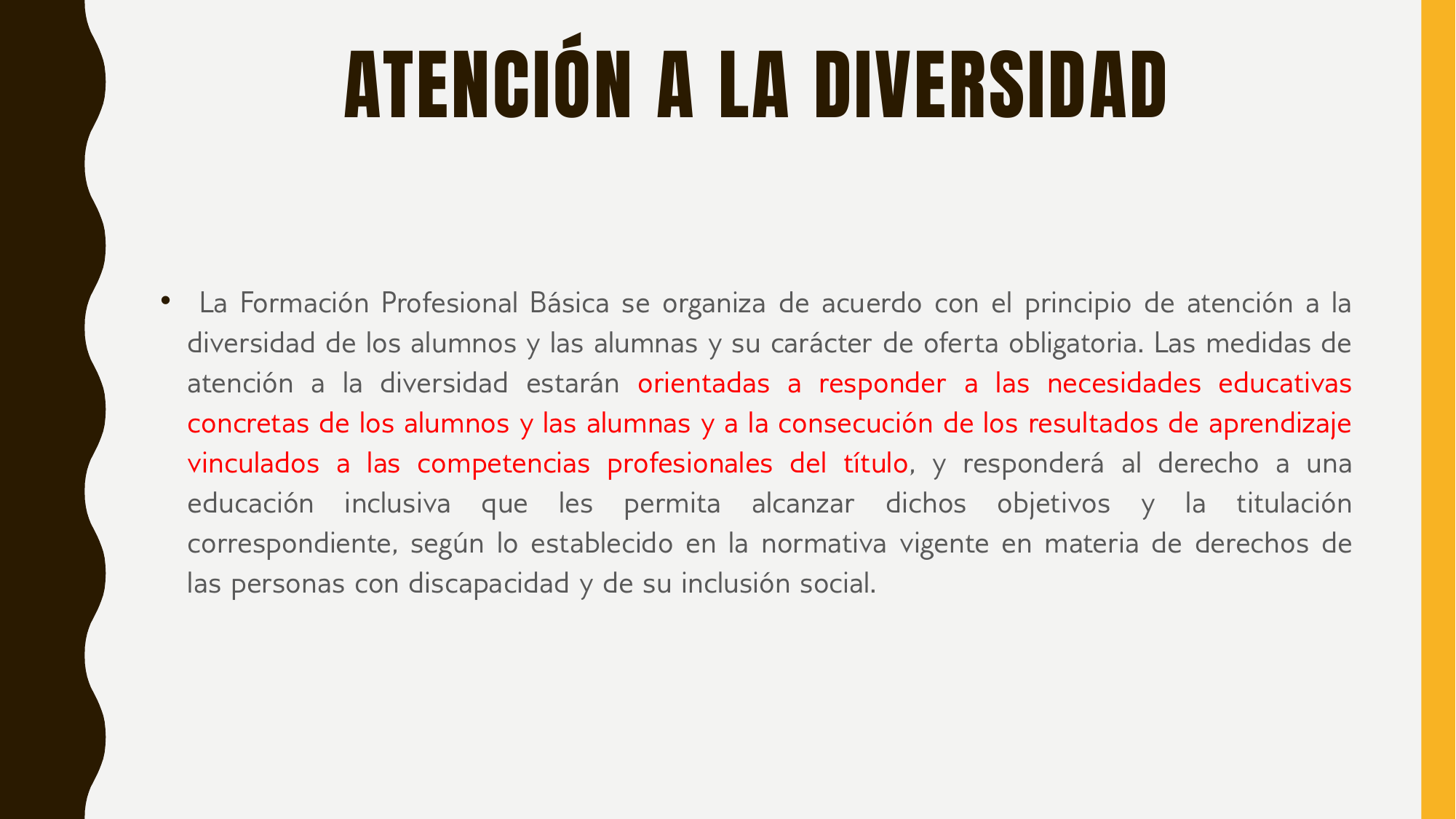

# ATENCIÓN A LA DIVERSIDAD
 La Formación Profesional Básica se organiza de acuerdo con el principio de atención a la diversidad de los alumnos y las alumnas y su carácter de oferta obligatoria. Las medidas de atención a la diversidad estarán orientadas a responder a las necesidades educativas concretas de los alumnos y las alumnas y a la consecución de los resultados de aprendizaje vinculados a las competencias profesionales del título, y responderá al derecho a una educación inclusiva que les permita alcanzar dichos objetivos y la titulación correspondiente, según lo establecido en la normativa vigente en materia de derechos de las personas con discapacidad y de su inclusión social.